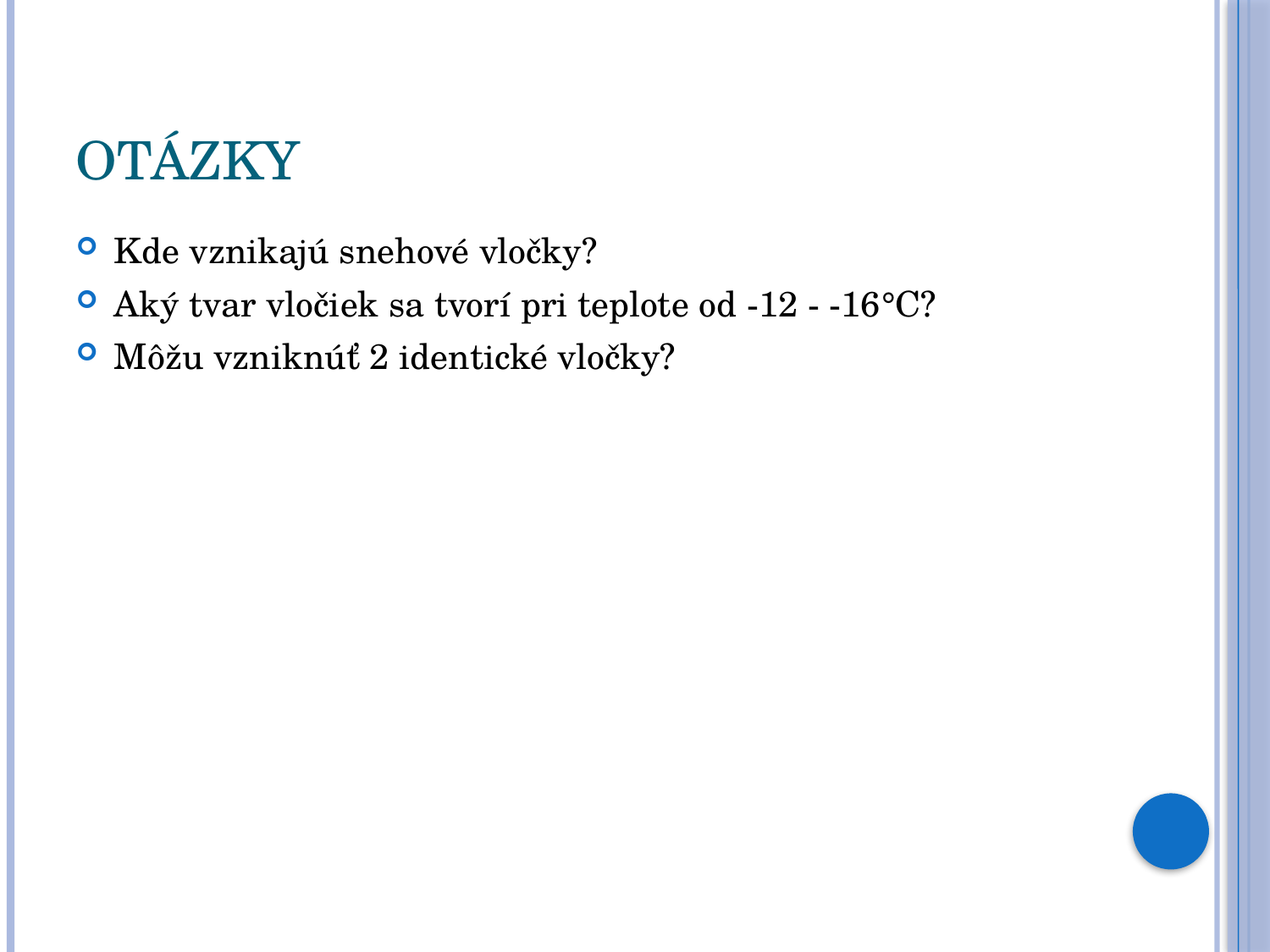

# Otázky
Kde vznikajú snehové vločky?
Aký tvar vločiek sa tvorí pri teplote od -12 - -16°C?
Môžu vzniknúť 2 identické vločky?